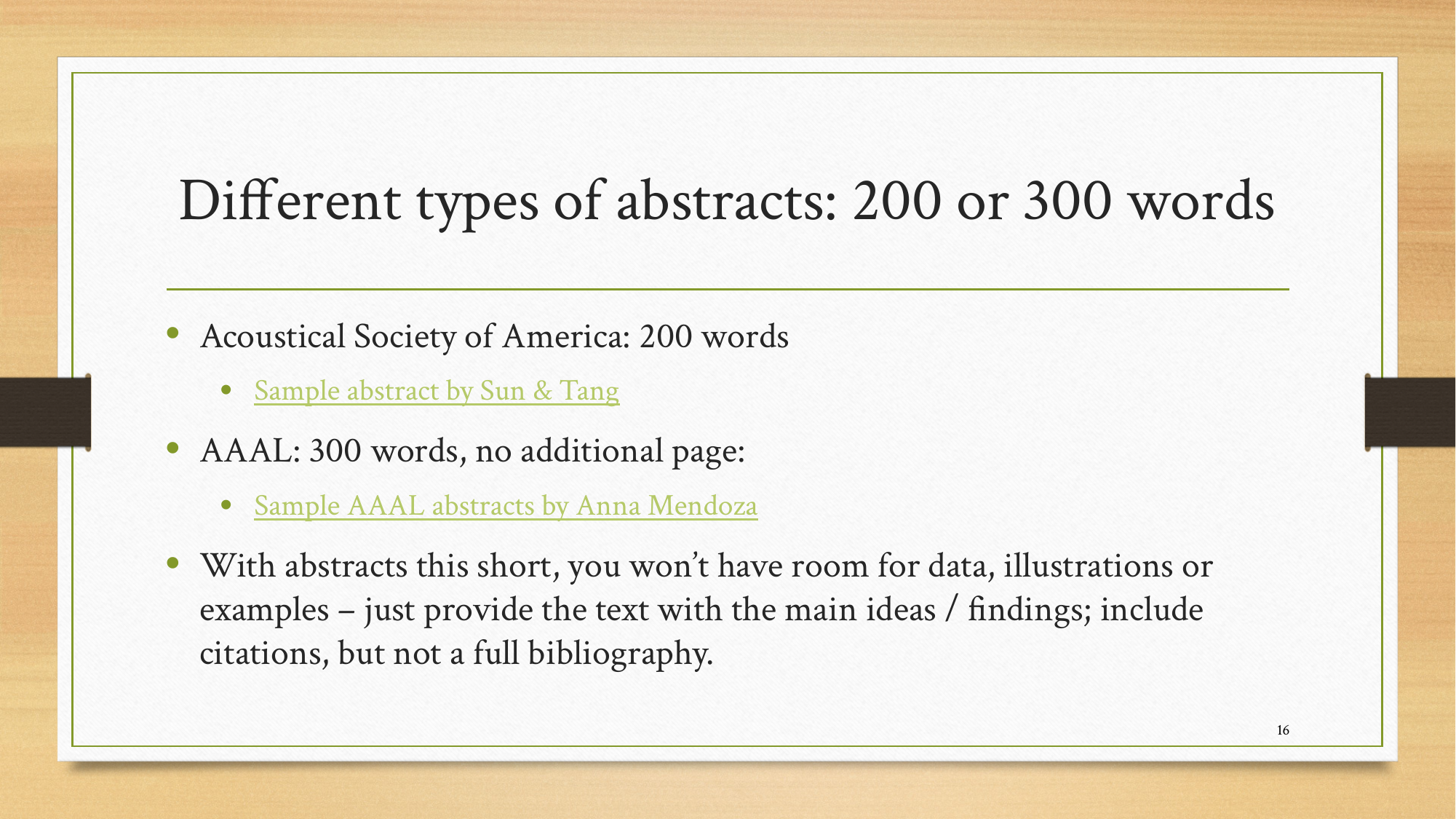

# Different types of abstracts: 200 or 300 words
Acoustical Society of America: 200 words
Sample abstract by Sun & Tang
AAAL: 300 words, no additional page:
Sample AAAL abstracts by Anna Mendoza
With abstracts this short, you won’t have room for data, illustrations or examples – just provide the text with the main ideas / findings; include citations, but not a full bibliography.
16